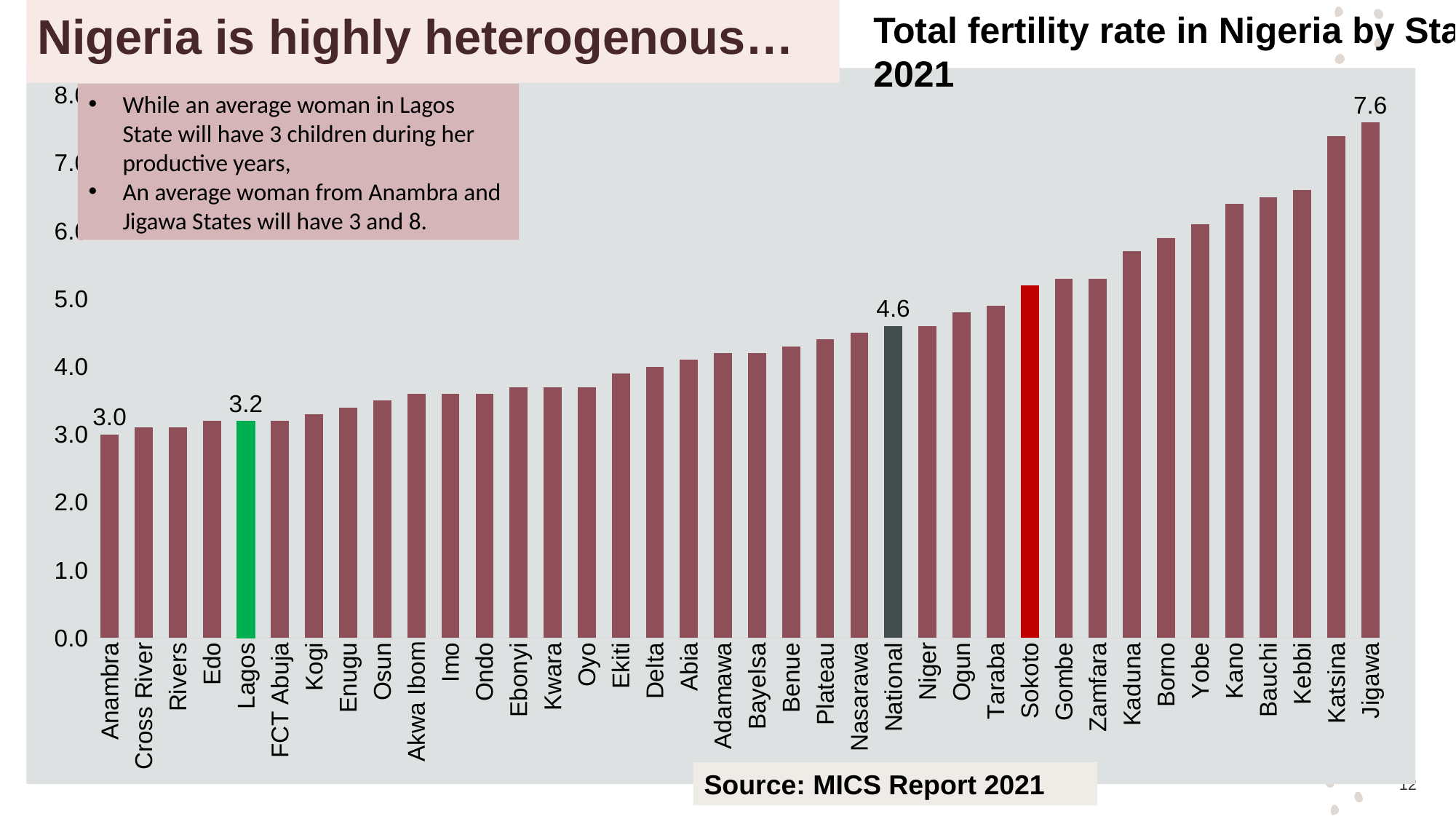

Nigeria is highly heterogenous…
# Total fertility rate in Nigeria by States, 2021

### Chart

| Category | TFR (MICS 2021) |
|---|---|
| Anambra | 3.0 |
| Cross River | 3.1 |
| Rivers | 3.1 |
| Edo | 3.2 |
| Lagos | 3.2 |
| FCT Abuja | 3.2 |
| Kogi | 3.3 |
| Enugu | 3.4 |
| Osun | 3.5 |
| Akwa Ibom | 3.6 |
| Imo | 3.6 |
| Ondo | 3.6 |
| Ebonyi | 3.7 |
| Kwara | 3.7 |
| Oyo | 3.7 |
| Ekiti | 3.9 |
| Delta | 4.0 |
| Abia | 4.1 |
| Adamawa | 4.2 |
| Bayelsa | 4.2 |
| Benue | 4.3 |
| Plateau | 4.4 |
| Nasarawa | 4.5 |
| National | 4.6 |
| Niger | 4.6 |
| Ogun | 4.8 |
| Taraba | 4.9 |
| Sokoto | 5.2 |
| Gombe | 5.3 |
| Zamfara | 5.3 |
| Kaduna | 5.7 |
| Borno | 5.9 |
| Yobe | 6.1 |
| Kano | 6.4 |
| Bauchi | 6.5 |
| Kebbi | 6.6 |
| Katsina | 7.4 |
| Jigawa | 7.6 |
While an average woman in Lagos State will have 3 children during her productive years,
An average woman from Anambra and Jigawa States will have 3 and 8.
Source: MICS Report 2021
12